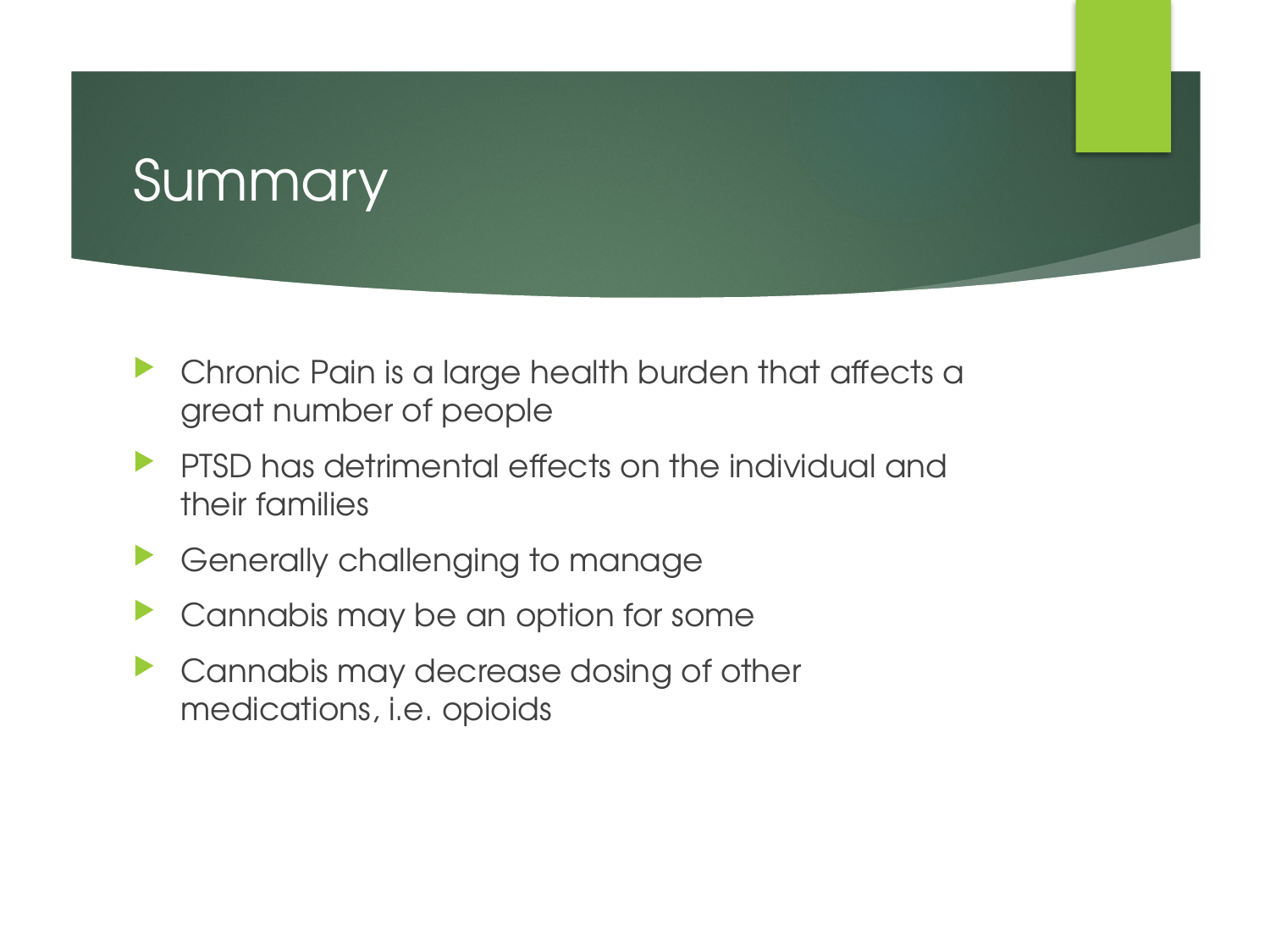

# Summary
Chronic Pain is a large health burden that affects a great number of people
PTSD has detrimental effects on the individual and their families
Generally challenging to manage
Cannabis may be an option for some
Cannabis may decrease dosing of other medications, i.e. opioids